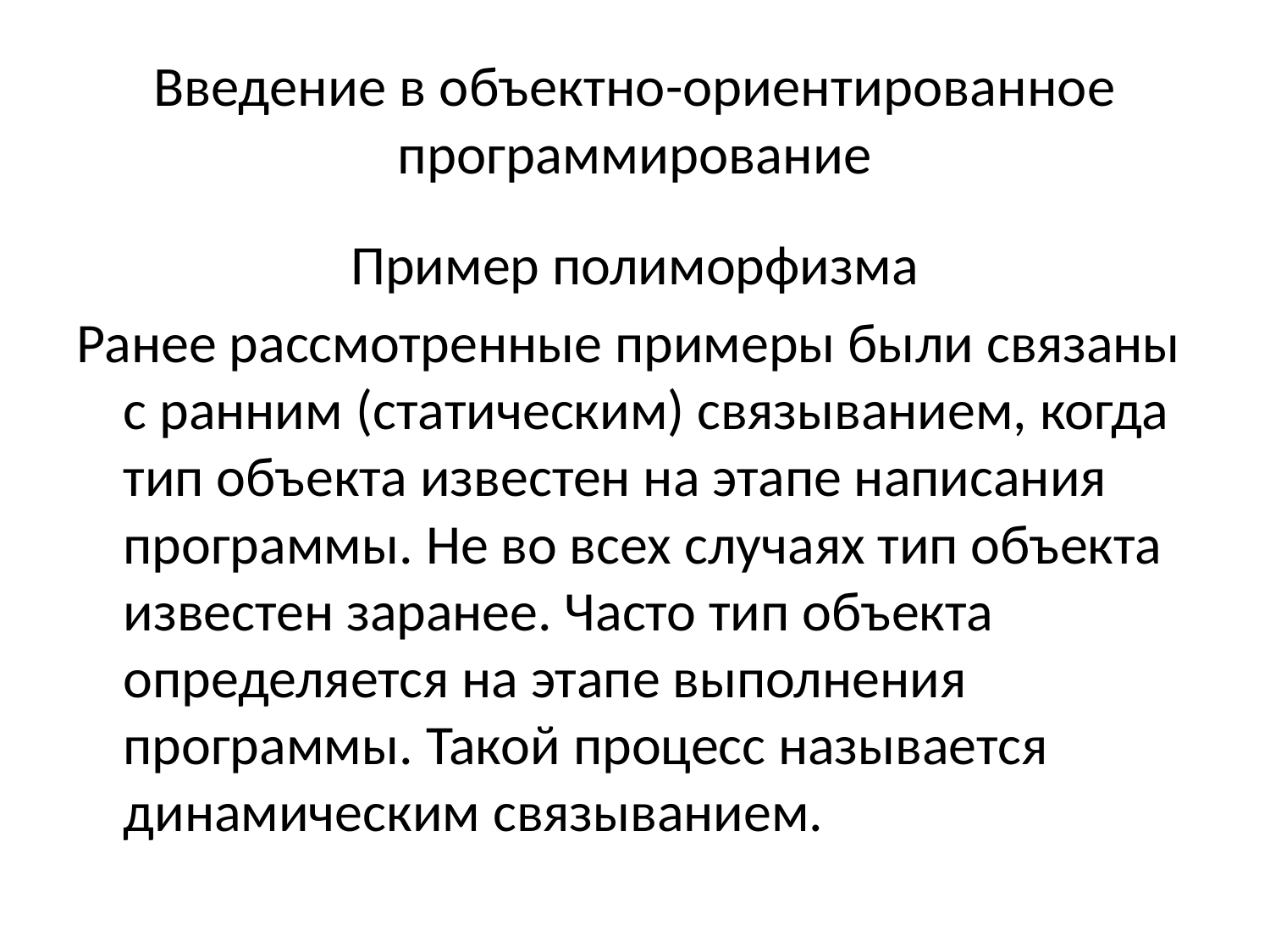

# Введение в объектно-ориентированное программирование
Пример полиморфизма
Ранее рассмотренные примеры были связаны с ранним (статическим) связыванием, когда тип объекта известен на этапе написания программы. Не во всех случаях тип объекта известен заранее. Часто тип объекта определяется на этапе выполнения программы. Такой процесс называется динамическим связыванием.